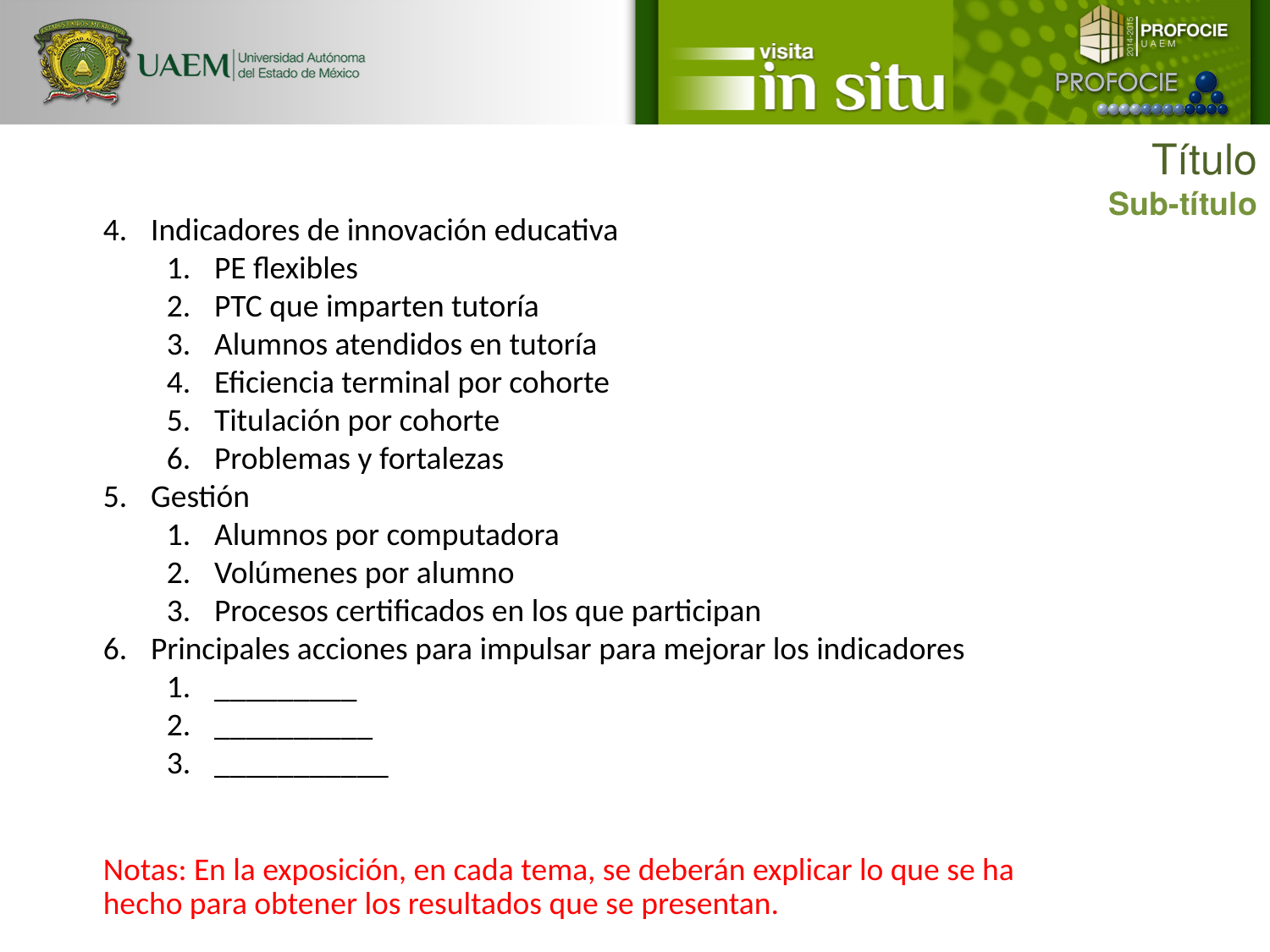

Título
Sub-título
Indicadores de innovación educativa
PE flexibles
PTC que imparten tutoría
Alumnos atendidos en tutoría
Eficiencia terminal por cohorte
Titulación por cohorte
Problemas y fortalezas
Gestión
Alumnos por computadora
Volúmenes por alumno
Procesos certificados en los que participan
Principales acciones para impulsar para mejorar los indicadores
_________
__________
___________

Notas: En la exposición, en cada tema, se deberán explicar lo que se ha hecho para obtener los resultados que se presentan.